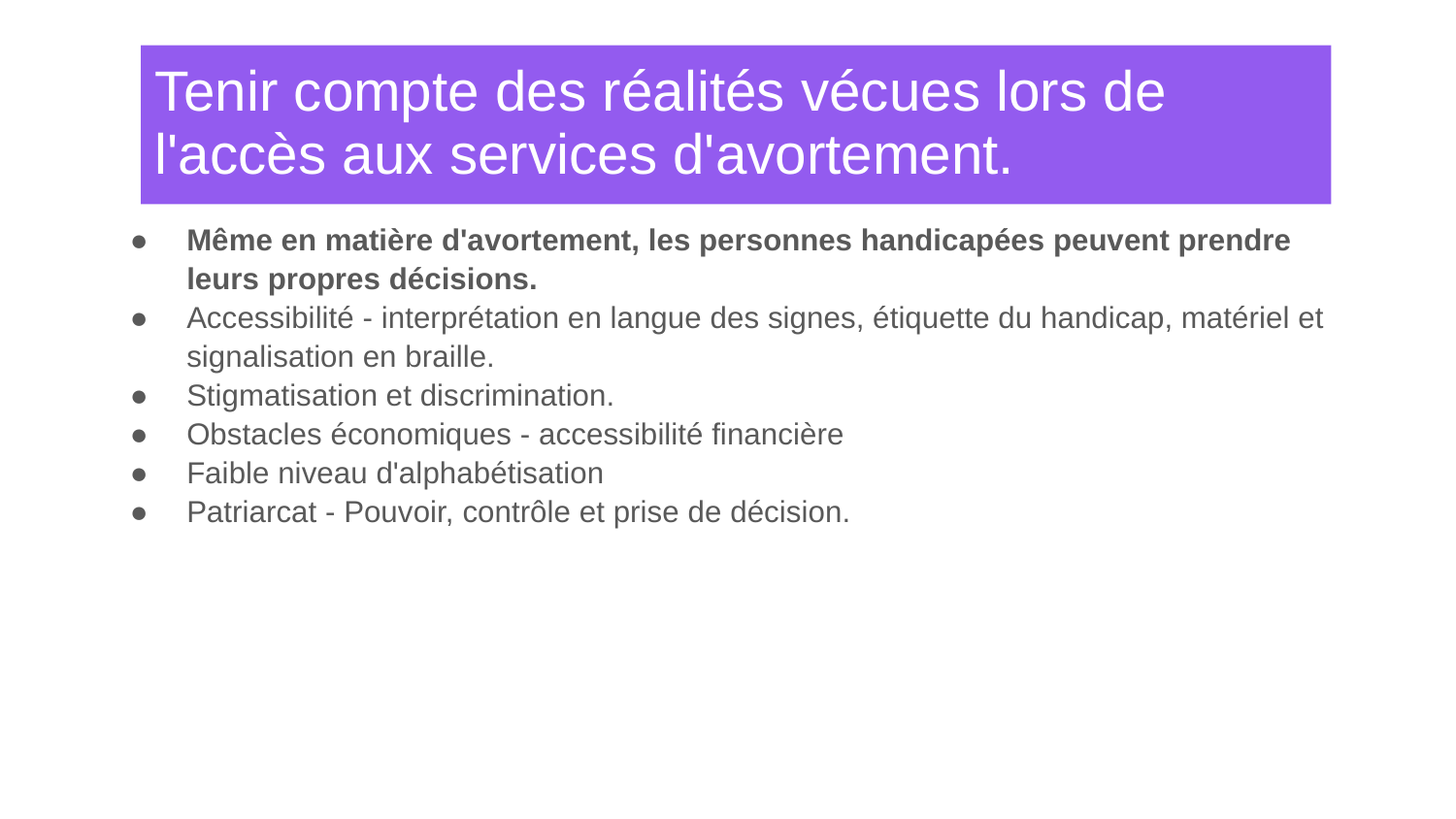

# Tenir compte des réalités vécues lors de l'accès aux services d'avortement.
Même en matière d'avortement, les personnes handicapées peuvent prendre leurs propres décisions.
Accessibilité - interprétation en langue des signes, étiquette du handicap, matériel et signalisation en braille.
Stigmatisation et discrimination.
Obstacles économiques - accessibilité financière
Faible niveau d'alphabétisation
Patriarcat - Pouvoir, contrôle et prise de décision.